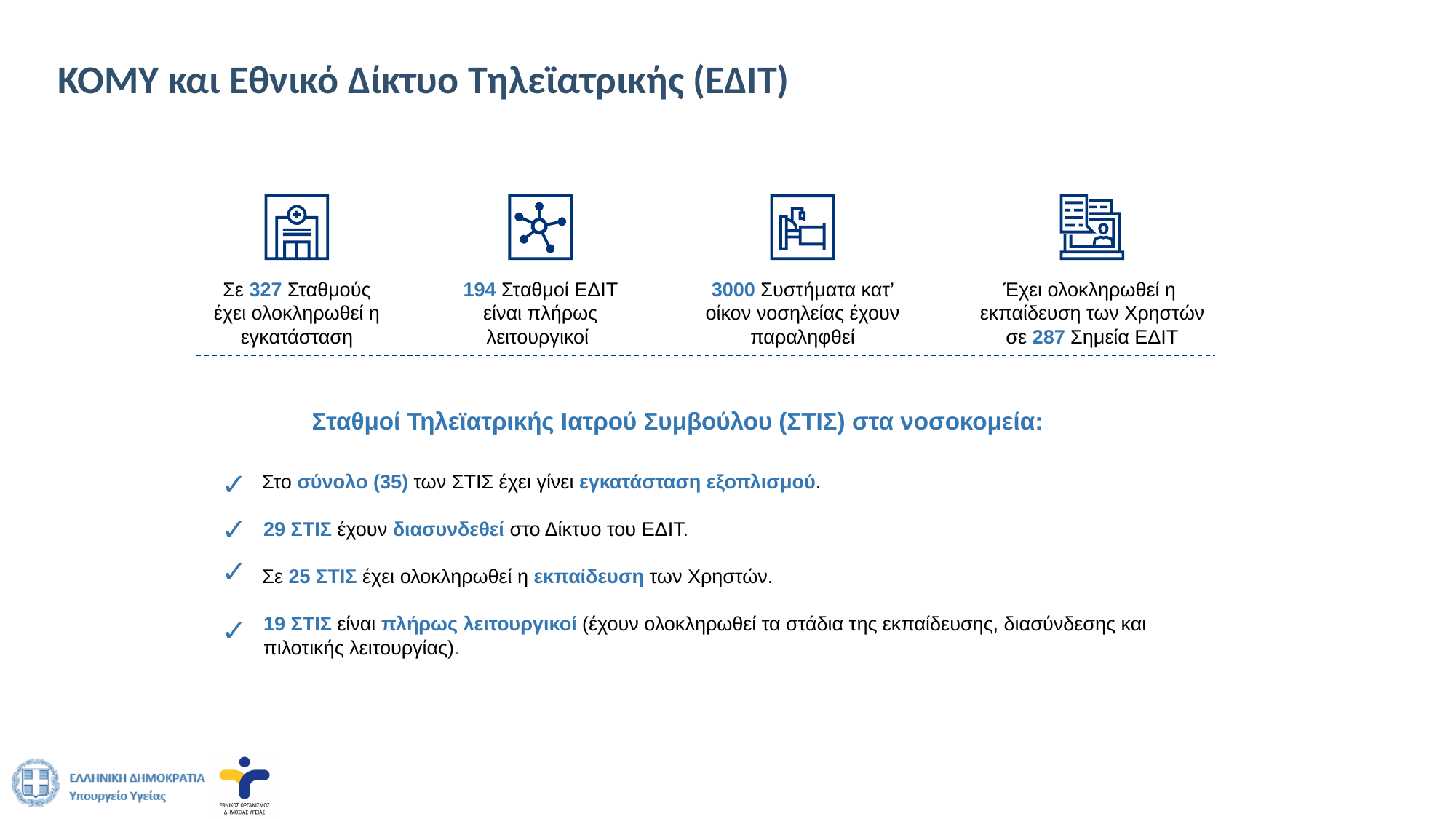

#
ΚΟΜΥ και Εθνικό Δίκτυο Τηλεϊατρικής (ΕΔΙΤ)

Σε 327 Σταθμούς έχει ολοκληρωθεί η εγκατάσταση

194 Σταθμοί ΕΔΙΤ είναι πλήρως λειτουργικοί

3000 Συστήματα κατ’ οίκον νοσηλείας έχουν παραληφθεί

Έχει ολοκληρωθεί η  εκπαίδευση των Χρηστών σε 287 Σημεία ΕΔΙΤ
Σταθμοί Τηλεϊατρικής Ιατρού Συμβούλου (ΣΤΙΣ) στα νοσοκομεία:
✓
Στο σύνολο (35) των ΣΤΙΣ έχει γίνει εγκατάσταση εξοπλισμού.
✓
29 ΣΤΙΣ έχουν διασυνδεθεί στο Δίκτυο του ΕΔΙΤ.
✓
Σε 25 ΣΤΙΣ έχει ολοκληρωθεί η εκπαίδευση των Χρηστών.
✓
19 ΣΤΙΣ είναι πλήρως λειτουργικοί (έχουν ολοκληρωθεί τα στάδια της εκπαίδευσης, διασύνδεσης και πιλοτικής λειτουργίας).